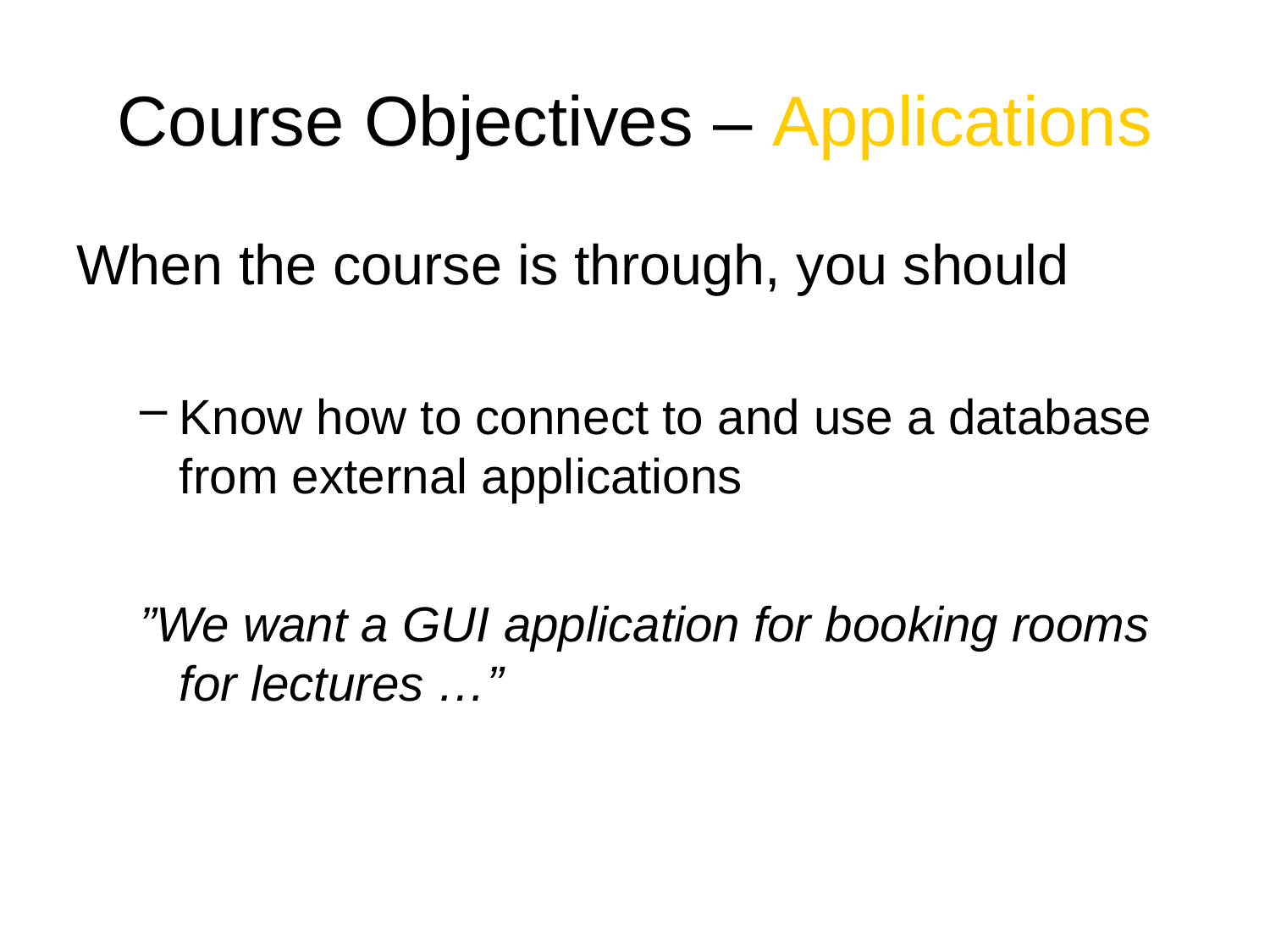

# Course Objectives – Applications
When the course is through, you should

Know how to connect to and use a database from external applications

”We want a GUI application for booking rooms for lectures …”